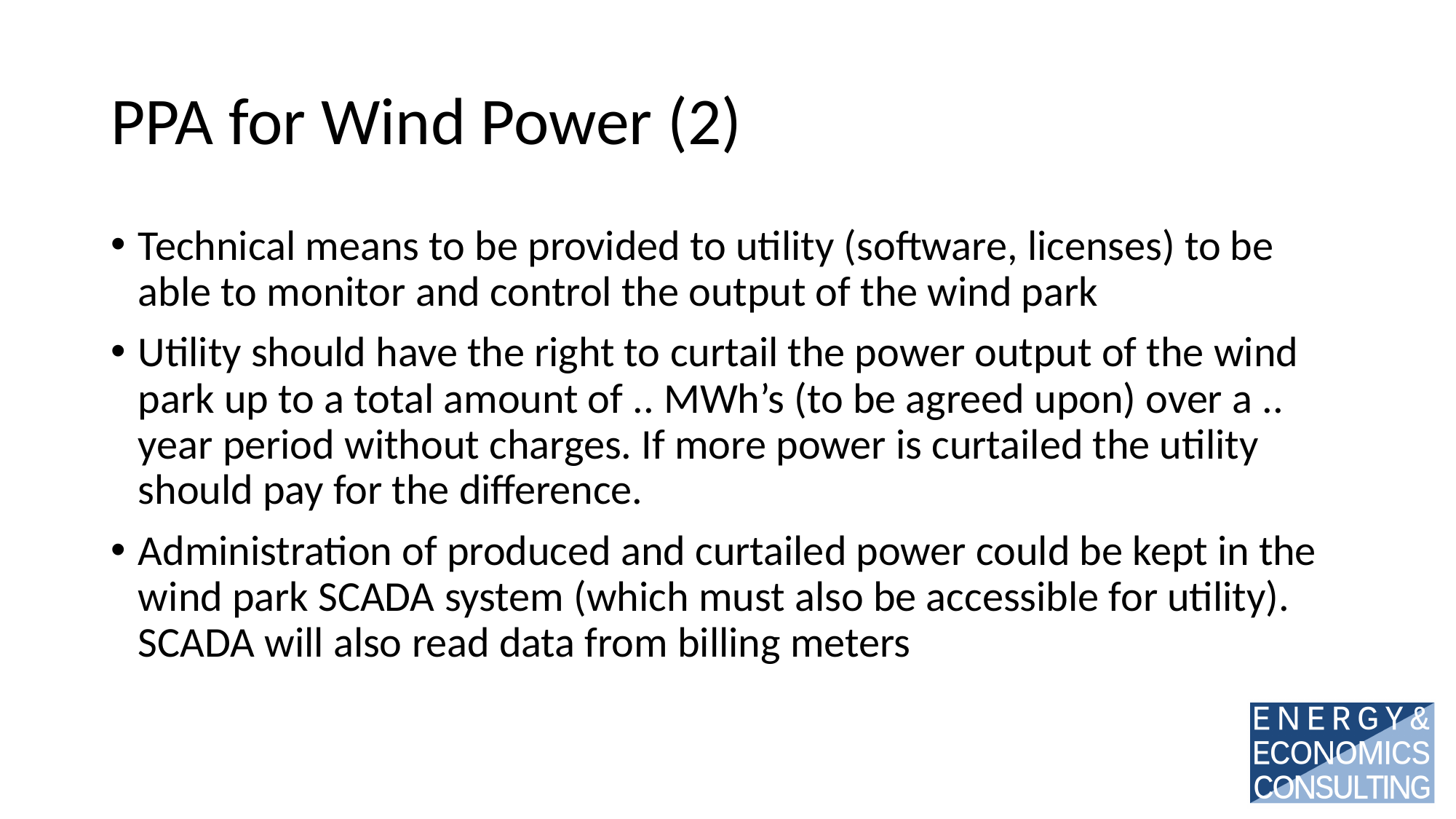

# PPA for Wind Power (2)
Technical means to be provided to utility (software, licenses) to be able to monitor and control the output of the wind park
Utility should have the right to curtail the power output of the wind park up to a total amount of .. MWh’s (to be agreed upon) over a .. year period without charges. If more power is curtailed the utility should pay for the difference.
Administration of produced and curtailed power could be kept in the wind park SCADA system (which must also be accessible for utility). SCADA will also read data from billing meters